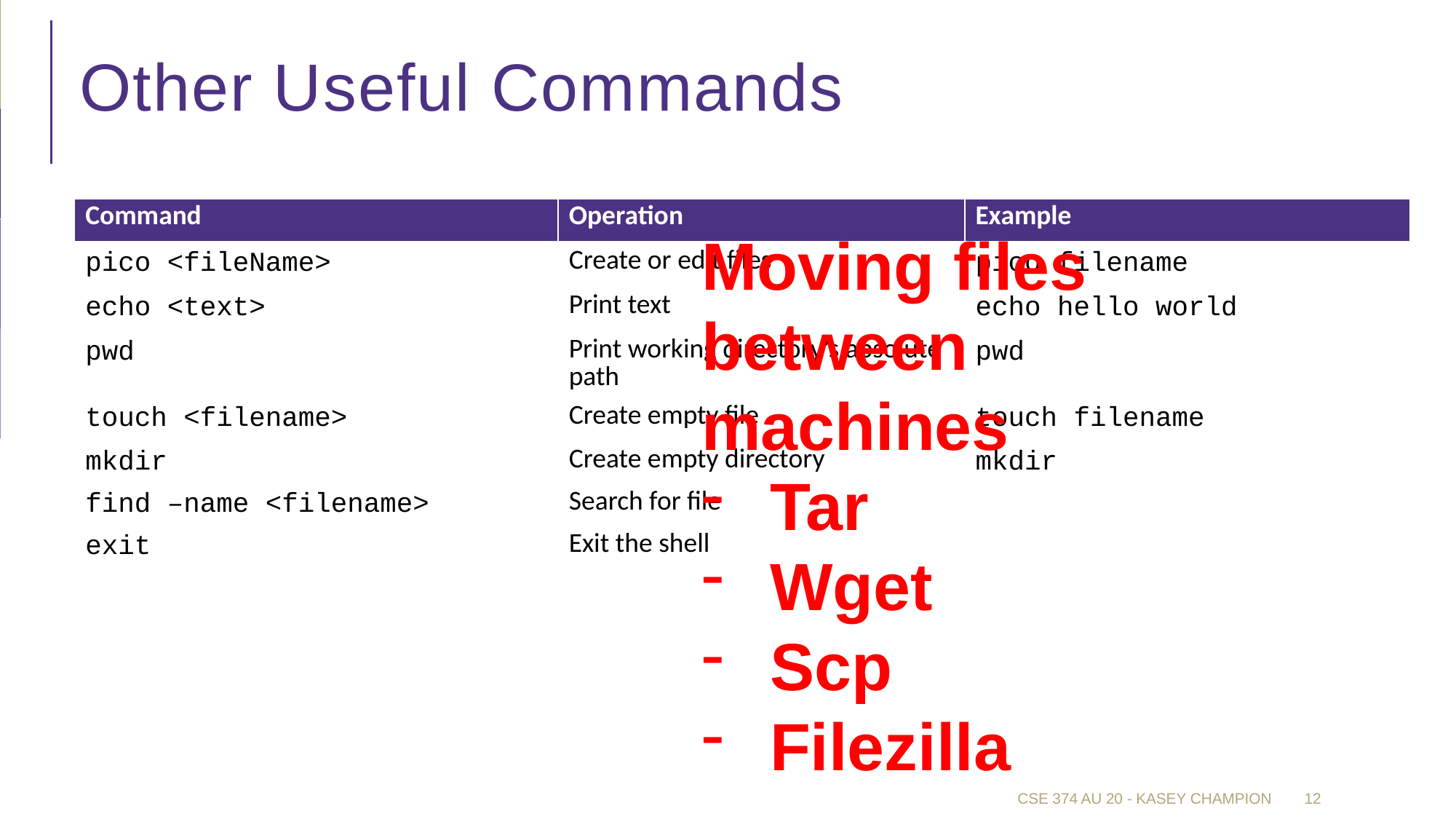

# Other Useful Commands
| Command | Operation | Example |
| --- | --- | --- |
| pico <fileName> | Create or edit files | pico filename |
| echo <text> | Print text | echo hello world |
| pwd | Print working directory’s absolute path | pwd |
| touch <filename> | Create empty file | touch filename |
| mkdir | Create empty directory | mkdir |
| find –name <filename> | Search for file |  |
| exit | Exit the shell |  |
Moving files between machines
Tar
Wget
Scp
Filezilla
CSE 374 au 20 - Kasey Champion
12